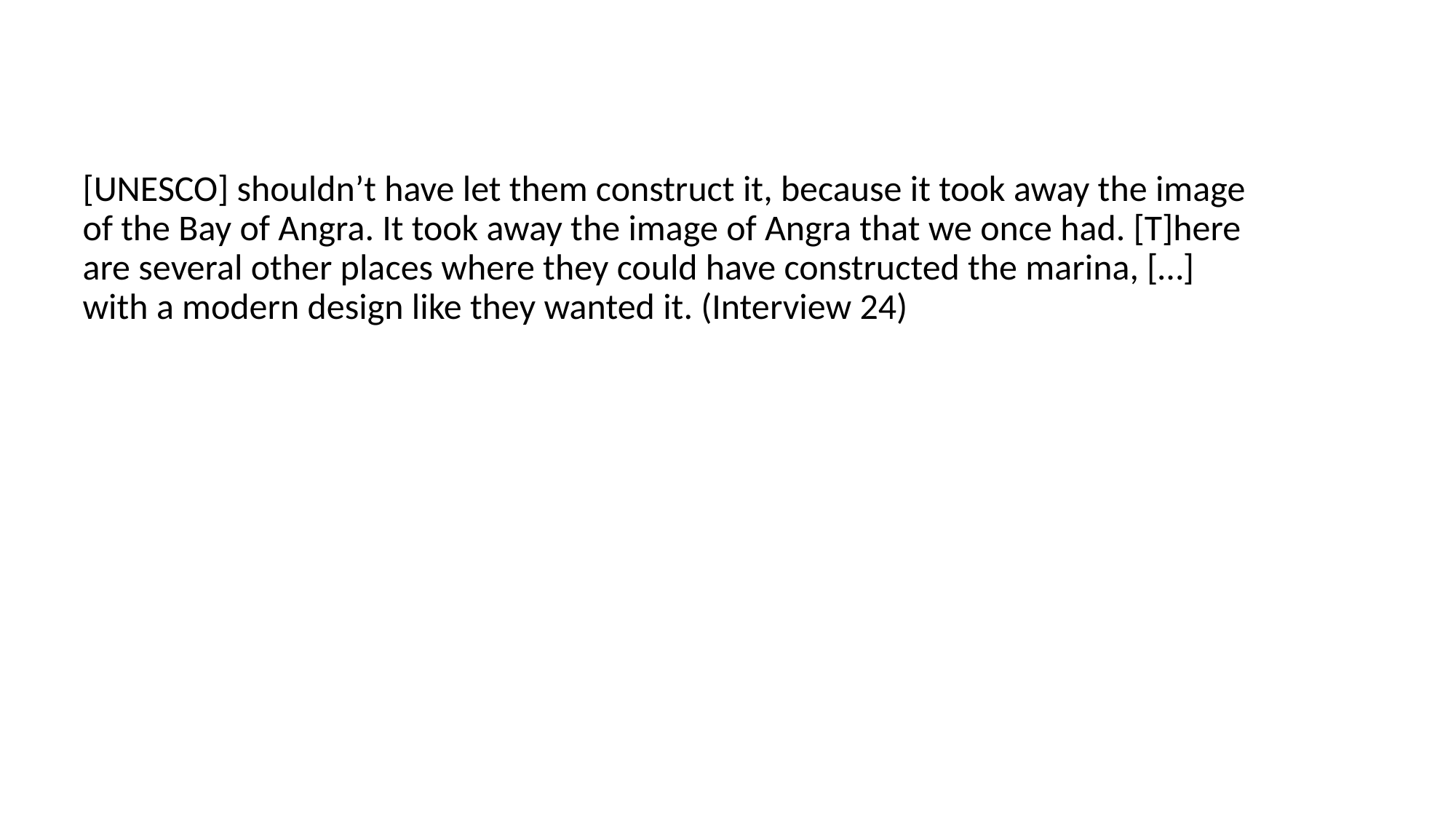

[UNESCO] shouldn’t have let them construct it, because it took away the image of the Bay of Angra. It took away the image of Angra that we once had. [T]here are several other places where they could have constructed the marina, […] with a modern design like they wanted it. (Interview 24)